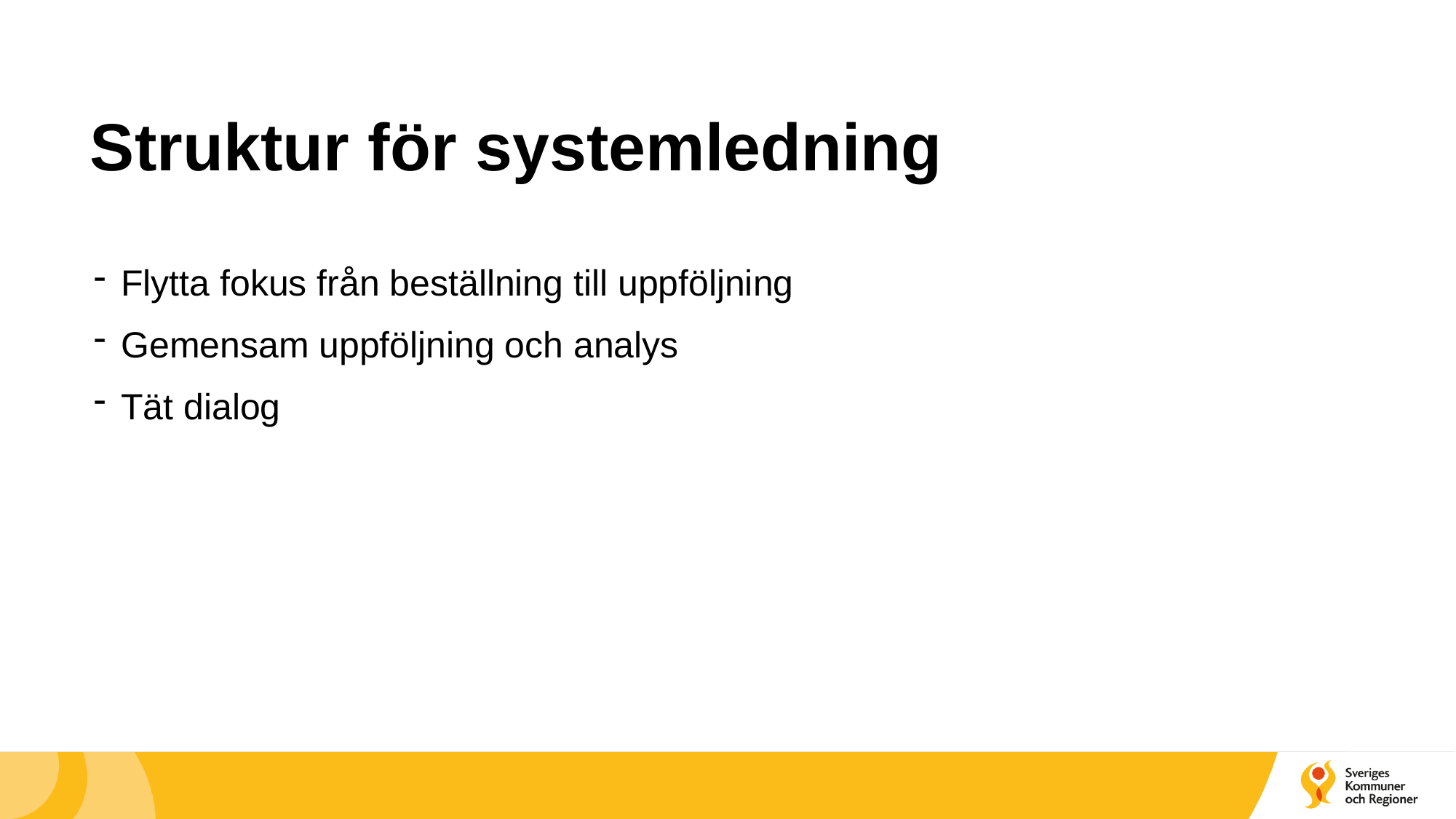

# Struktur för systemledning
Flytta fokus från beställning till uppföljning
Gemensam uppföljning och analys
Tät dialog